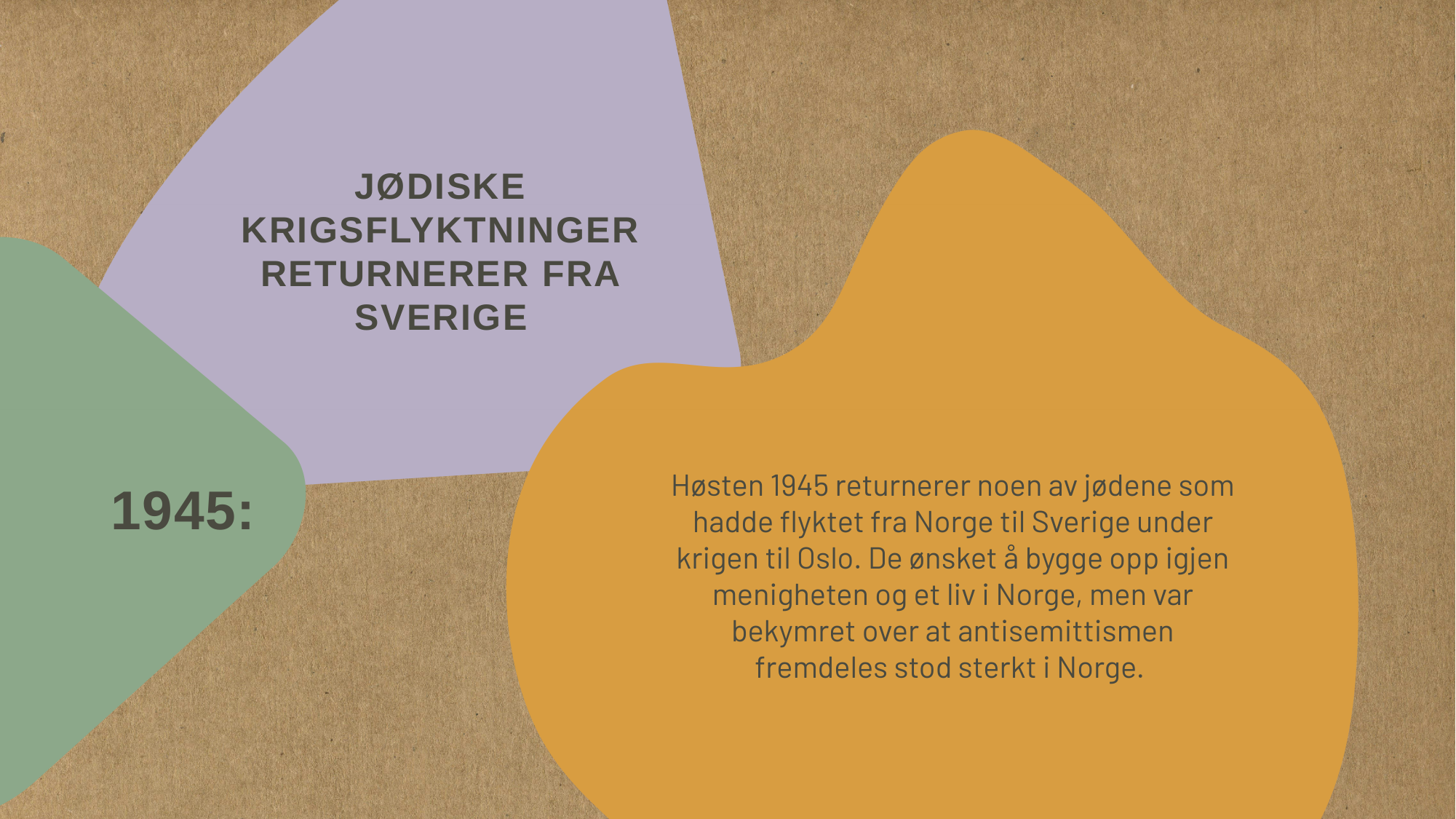

# Jødiske krigsflyktninger returnerer fra Sverige
Høsten 1945 returnerer noen av jødene som hadde flyktet fra Norge til Sverige under krigen til Oslo. De ønsket å bygge opp igjen menigheten og et liv i Norge, men var bekymret over at antisemittismen fremdeles stod sterkt i Norge.
1945: